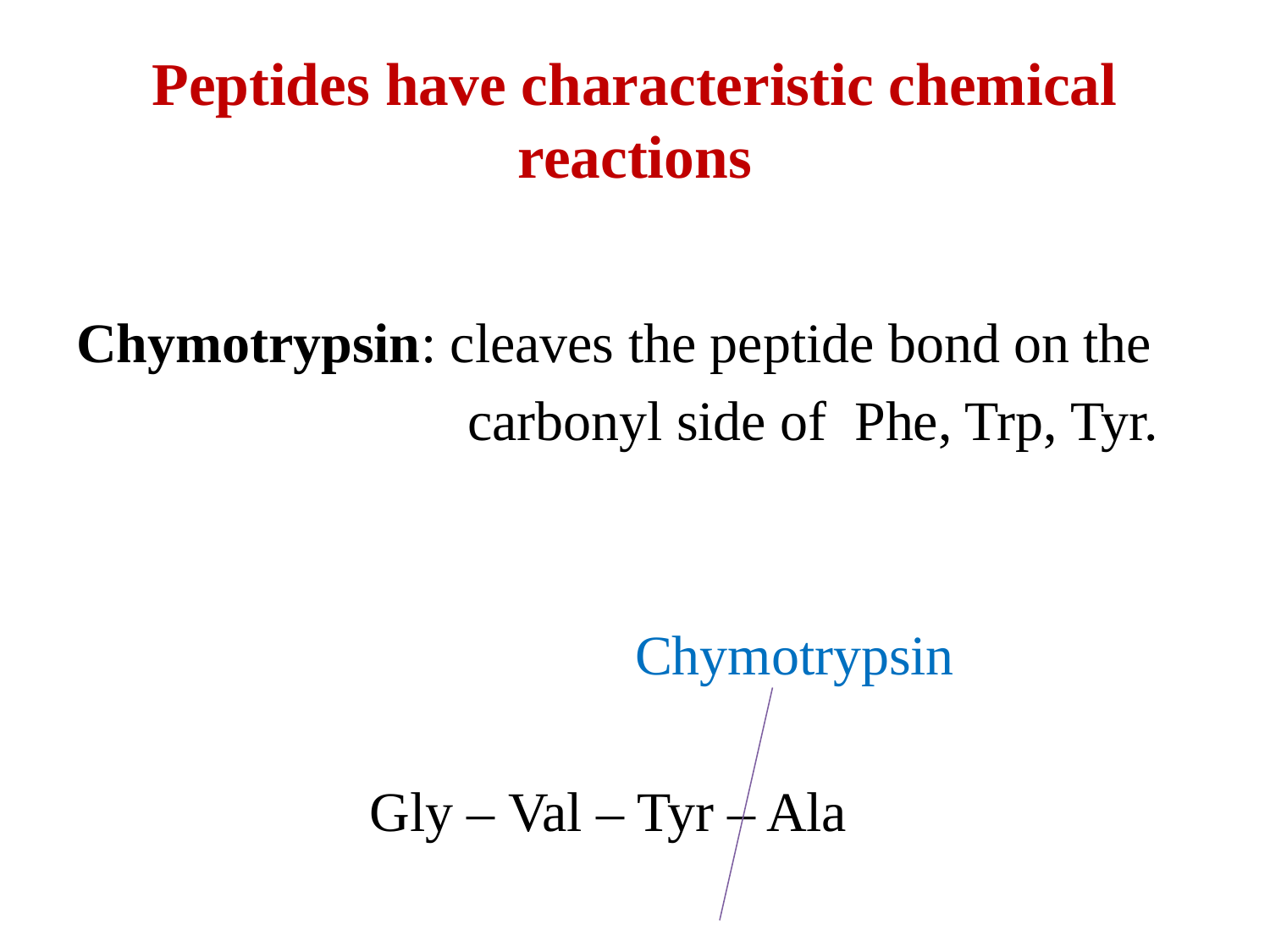

# Peptides have characteristic chemical reactions

Chymotrypsin: cleaves the peptide bond on the
                            carbonyl side of  Phe, Trp, Tyr.

                                        Chymotrypsin

                     Gly – Val – Tyr – Ala